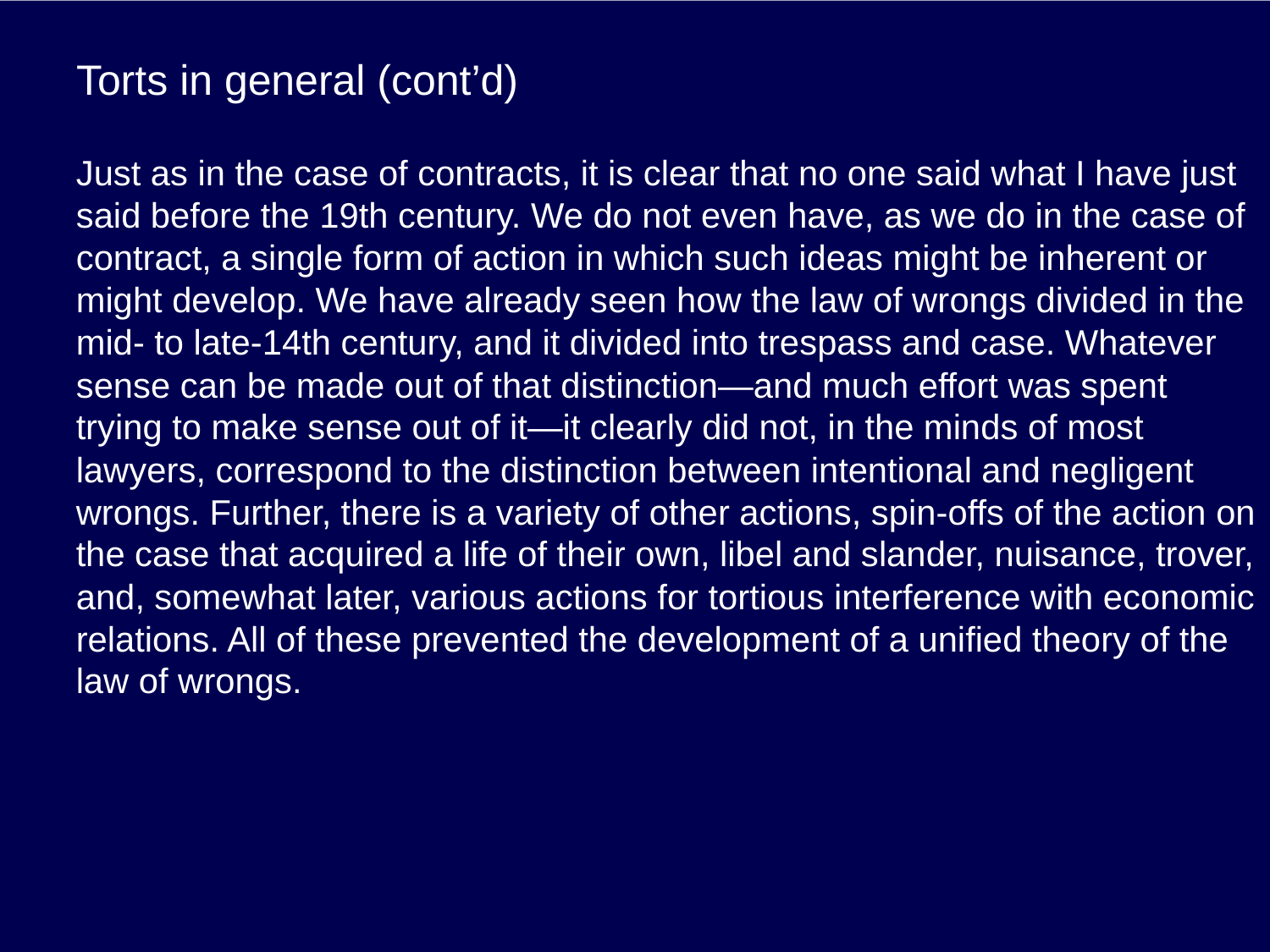

# Torts in general (cont’d)
Just as in the case of contracts, it is clear that no one said what I have just said before the 19th century. We do not even have, as we do in the case of contract, a single form of action in which such ideas might be inherent or might develop. We have already seen how the law of wrongs divided in the mid- to late-14th century, and it divided into trespass and case. Whatever sense can be made out of that distinction—and much effort was spent trying to make sense out of it—it clearly did not, in the minds of most lawyers, correspond to the distinction between intentional and negligent wrongs. Further, there is a variety of other actions, spin-offs of the action on the case that acquired a life of their own, libel and slander, nuisance, trover, and, somewhat later, various actions for tortious interference with economic relations. All of these prevented the development of a unified theory of the law of wrongs.